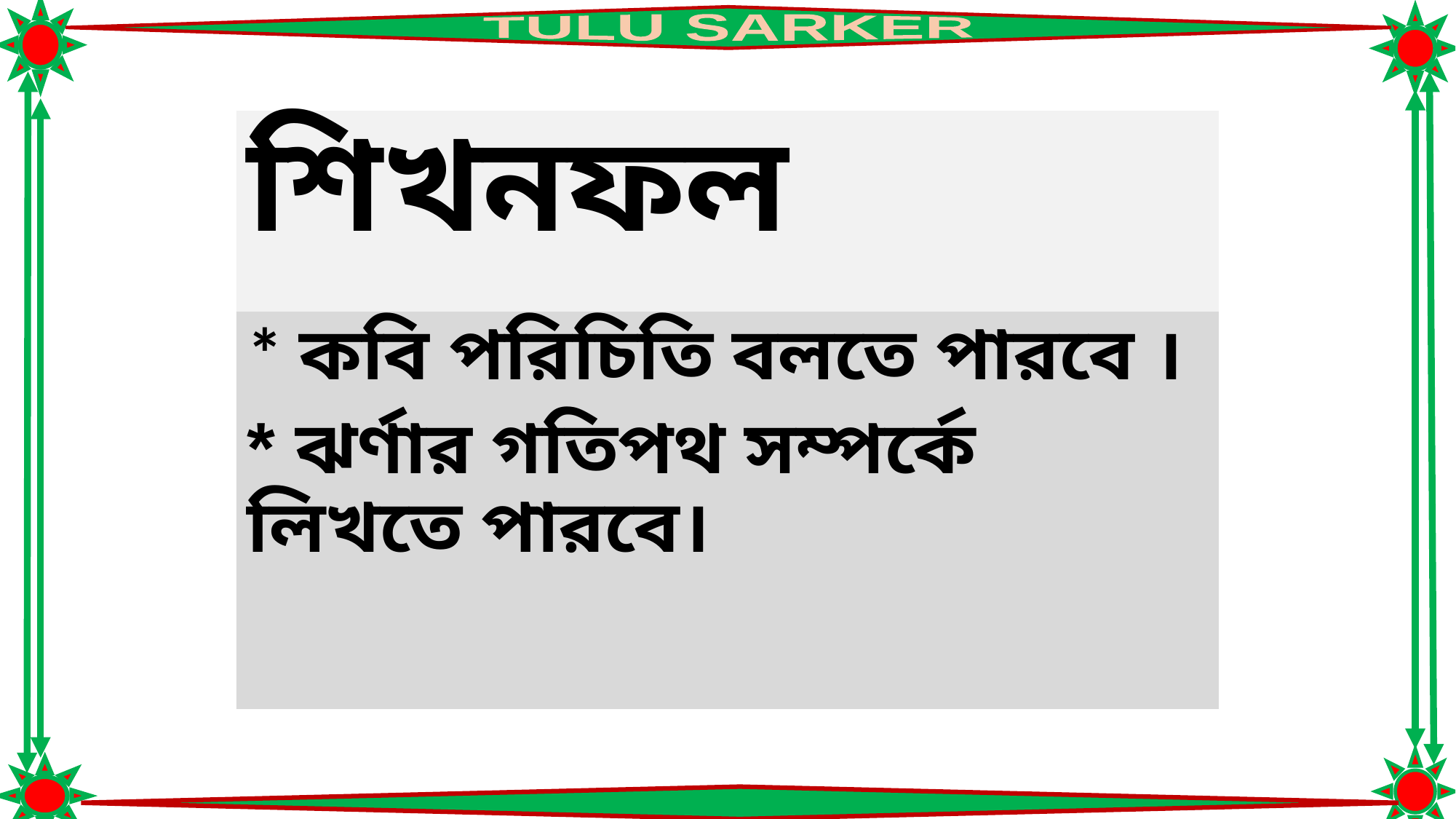

# শিখনফল
* কবি পরিচিতি বলতে পারবে ।
* ঝর্ণার গতিপথ সম্পর্কে লিখতে পারবে।